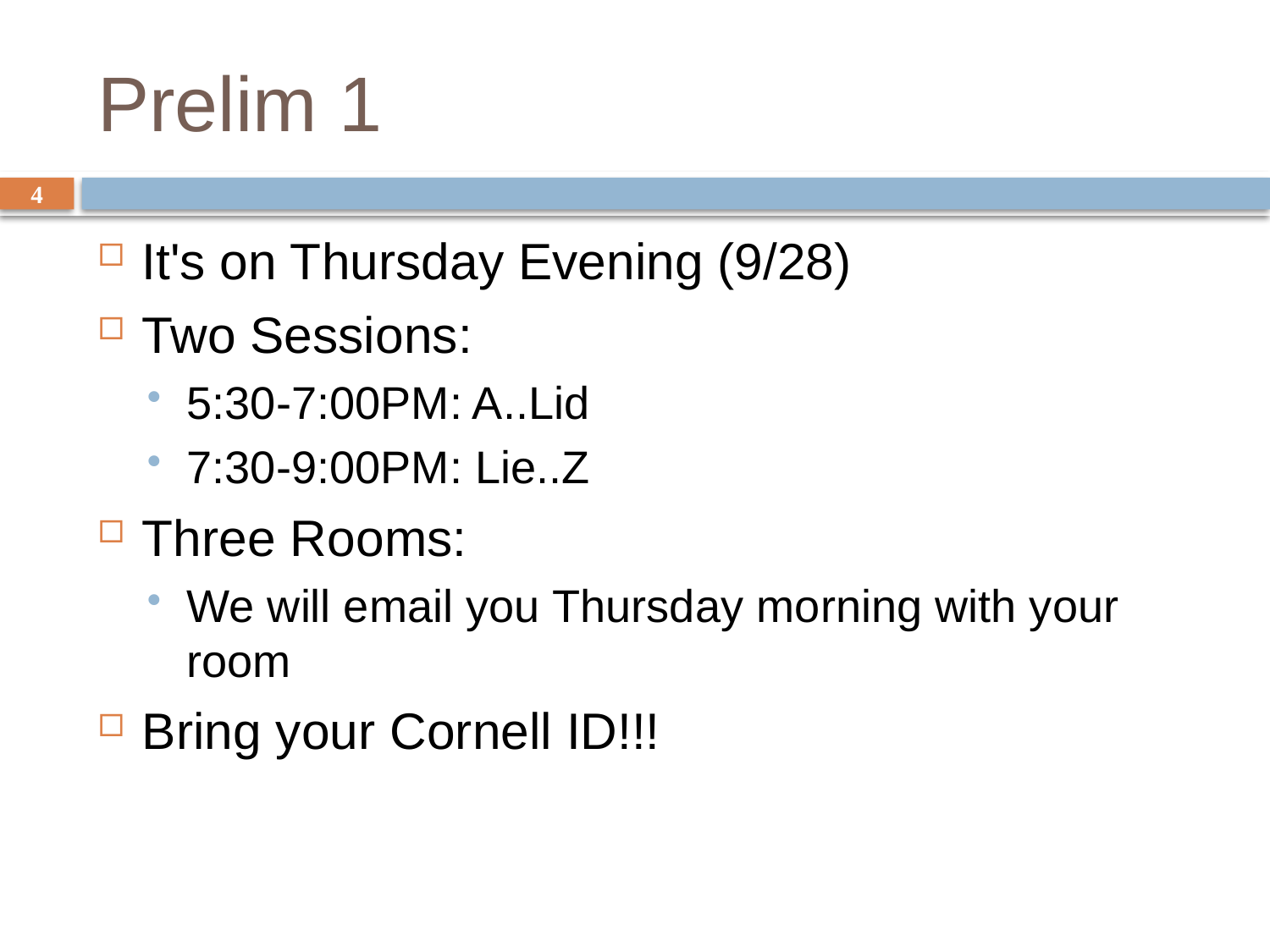

# Prelim 1
4
It's on Thursday Evening (9/28)
Two Sessions:
5:30-7:00PM: A..Lid
7:30-9:00PM: Lie..Z
Three Rooms:
We will email you Thursday morning with your room
Bring your Cornell ID!!!